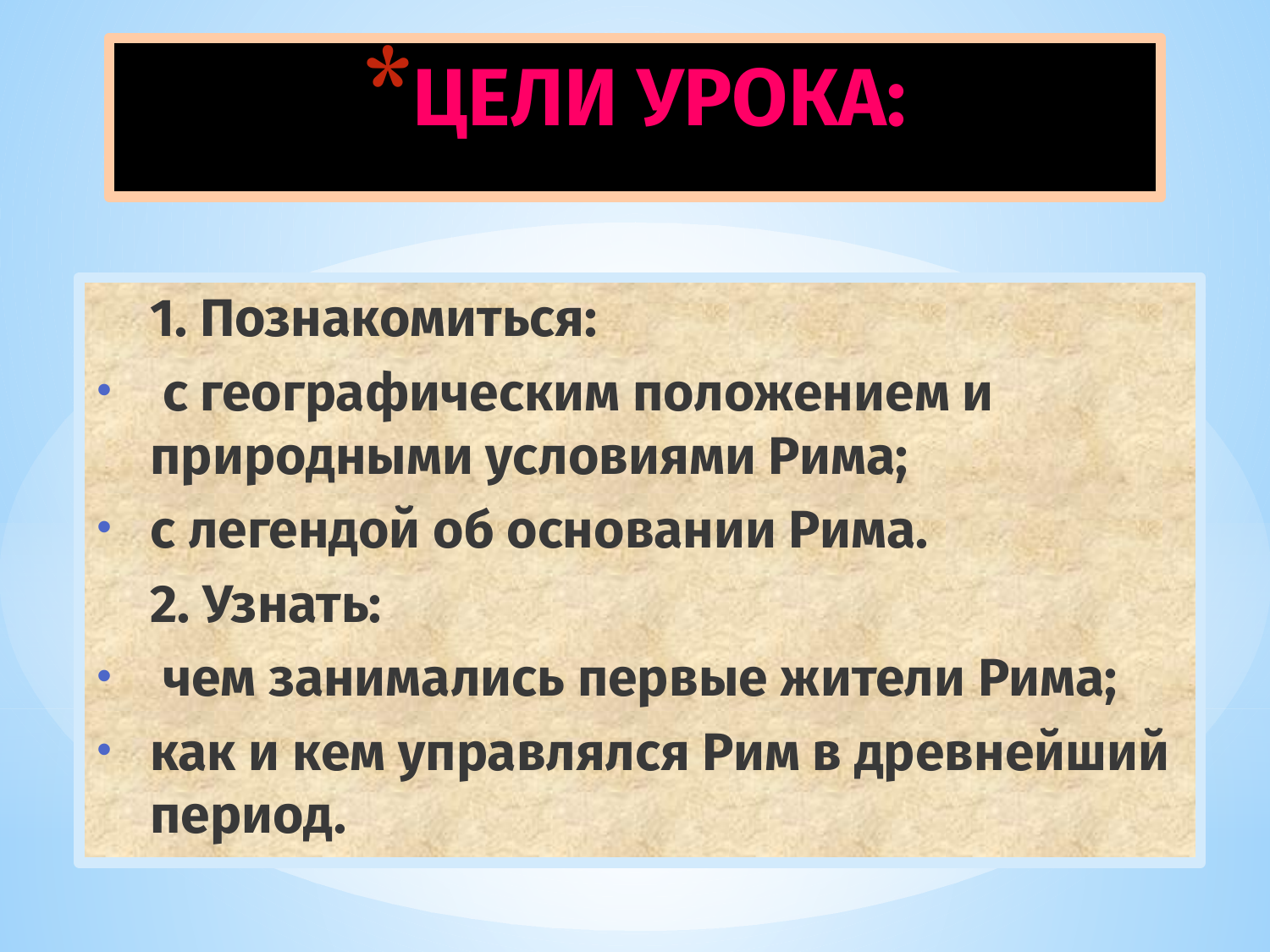

# ЦЕЛИ УРОКА:

	1. Познакомиться:
 с географическим положением и природными условиями Рима;
с легендой об основании Рима.
	2. Узнать:
 чем занимались первые жители Рима;
как и кем управлялся Рим в древнейший период.